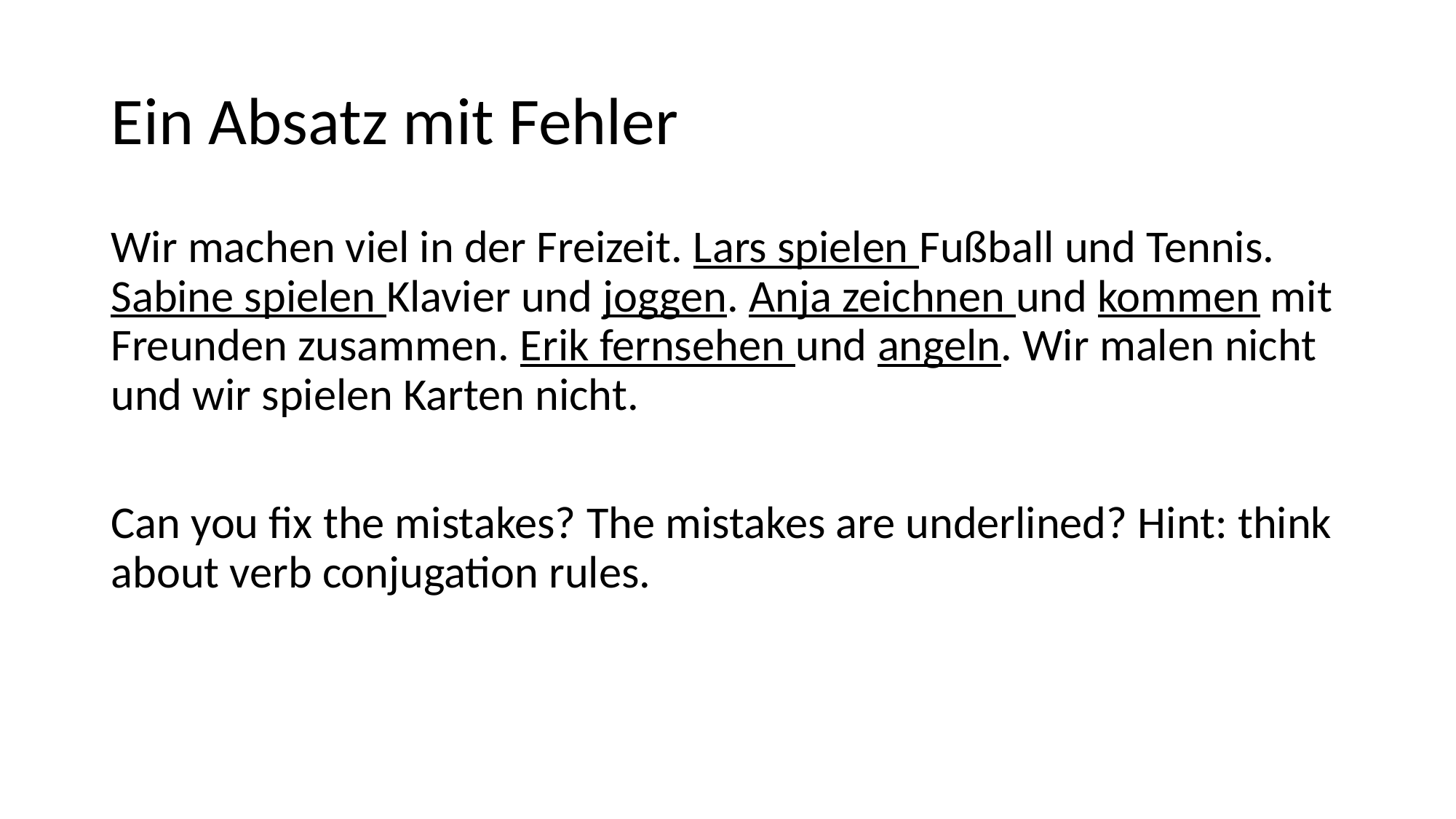

# Ein Absatz mit Fehler
Wir machen viel in der Freizeit. Lars spielen Fußball und Tennis. Sabine spielen Klavier und joggen. Anja zeichnen und kommen mit Freunden zusammen. Erik fernsehen und angeln. Wir malen nicht und wir spielen Karten nicht.

Can you fix the mistakes? The mistakes are underlined? Hint: think about verb conjugation rules.